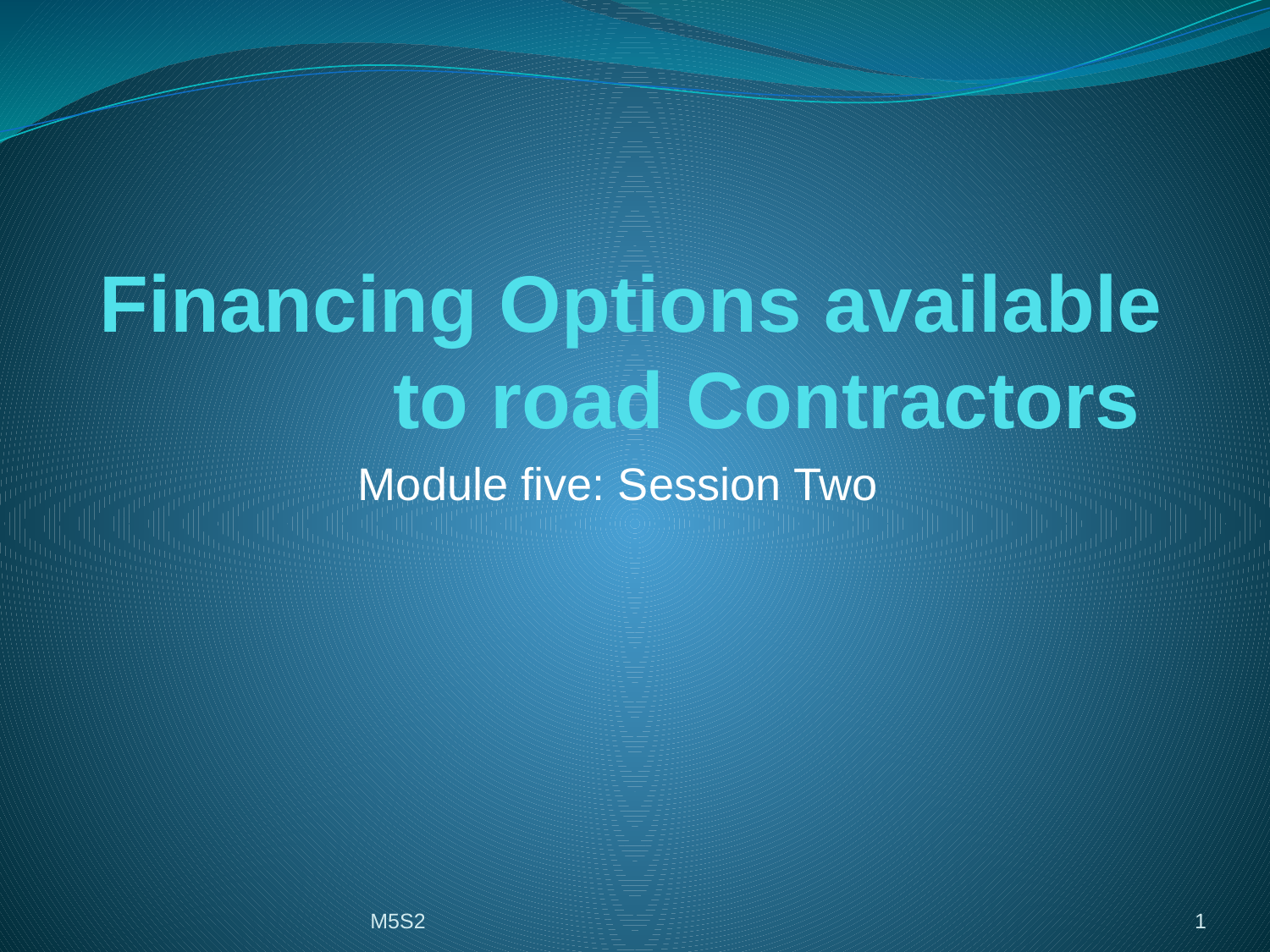

# Financing Options available to road Contractors
Module five: Session Two
M5S2
1